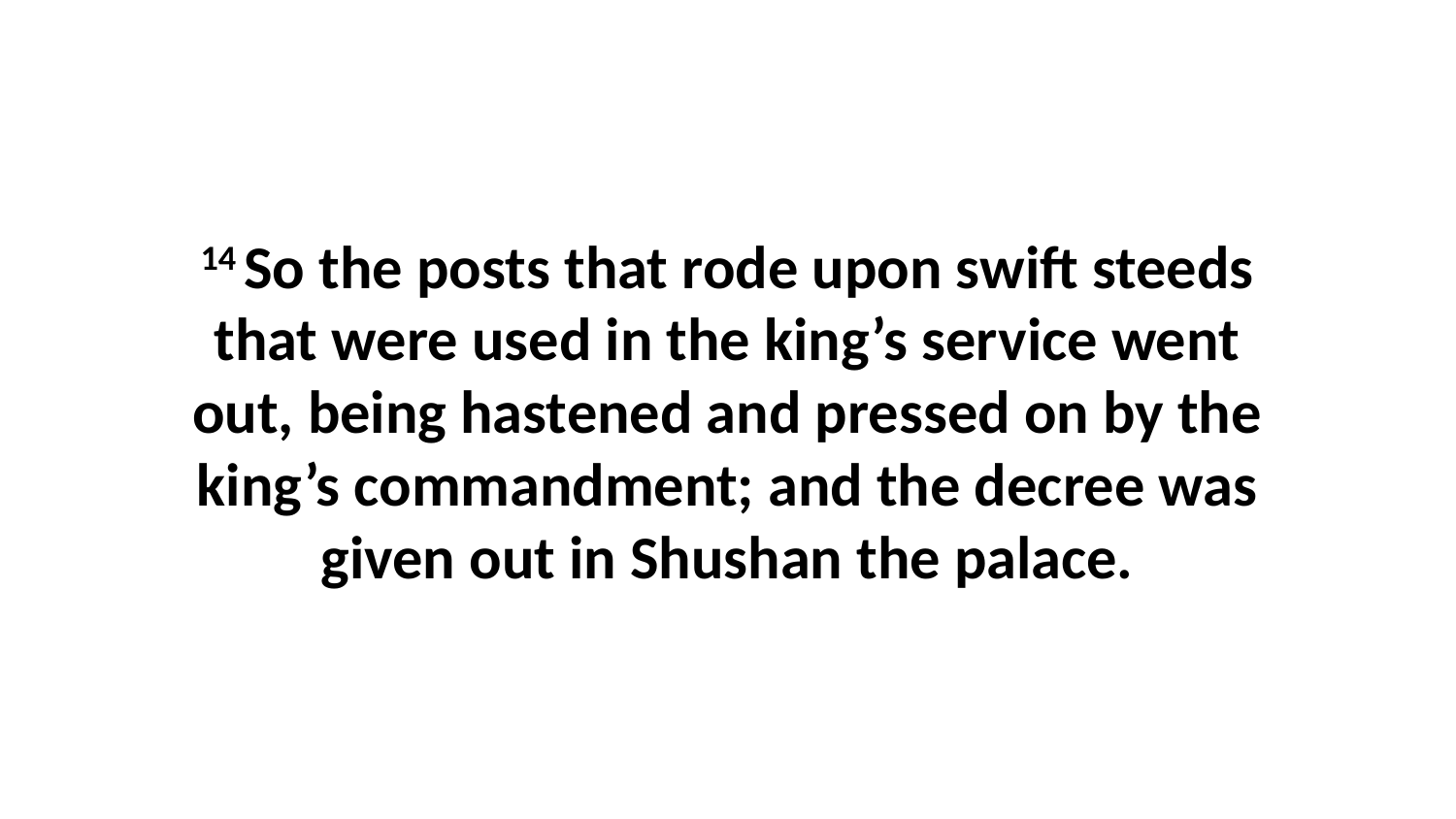

14 So the posts that rode upon swift steeds that were used in the king’s service went out, being hastened and pressed on by the king’s commandment; and the decree was given out in Shushan the palace.